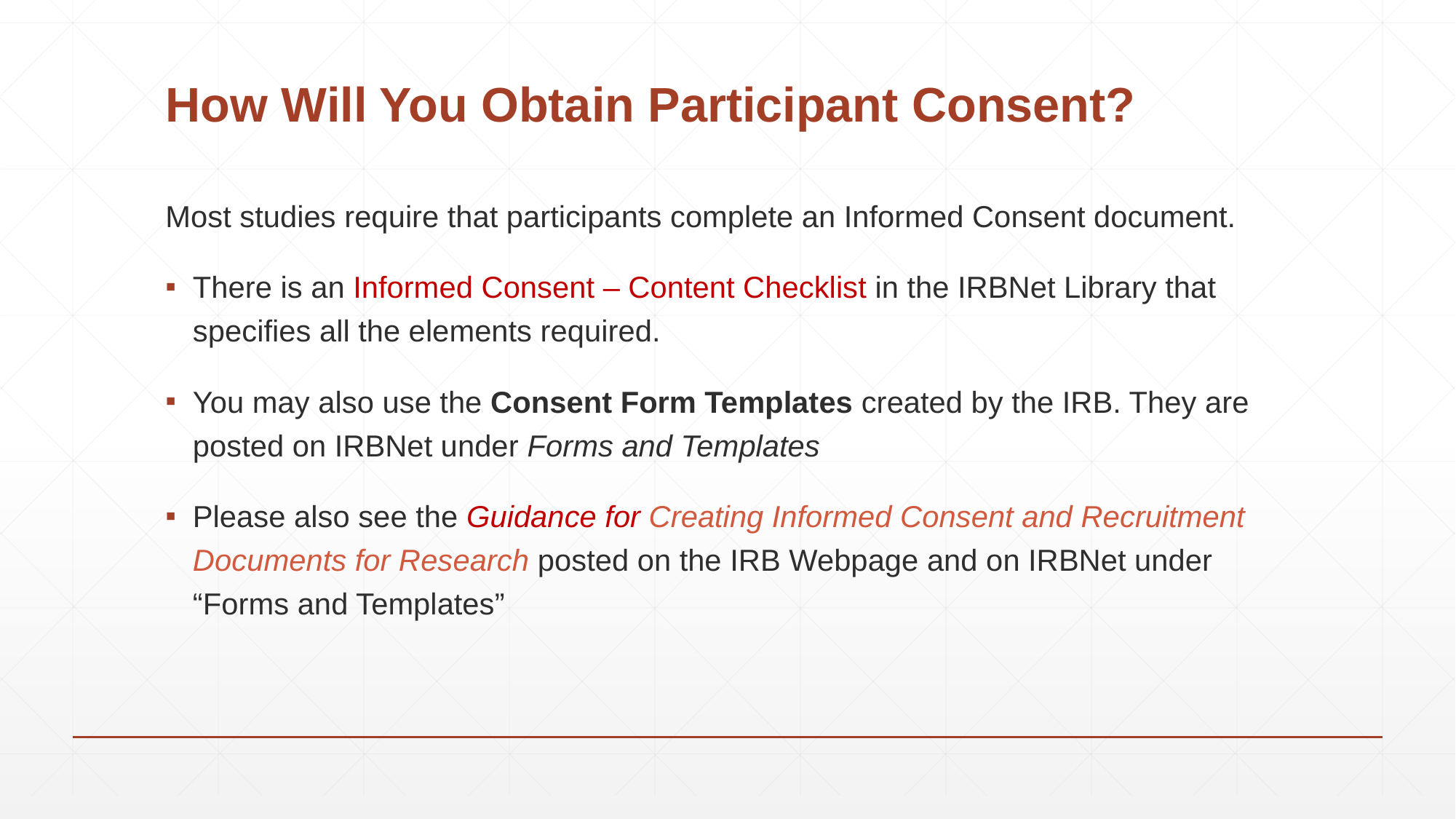

# How Will You Obtain Participant Consent?
Most studies require that participants complete an Informed Consent document.
There is an Informed Consent – Content Checklist in the IRBNet Library that specifies all the elements required.
You may also use the Consent Form Templates created by the IRB. They are posted on IRBNet under Forms and Templates
Please also see the Guidance for Creating Informed Consent and Recruitment Documents for Research posted on the IRB Webpage and on IRBNet under “Forms and Templates”